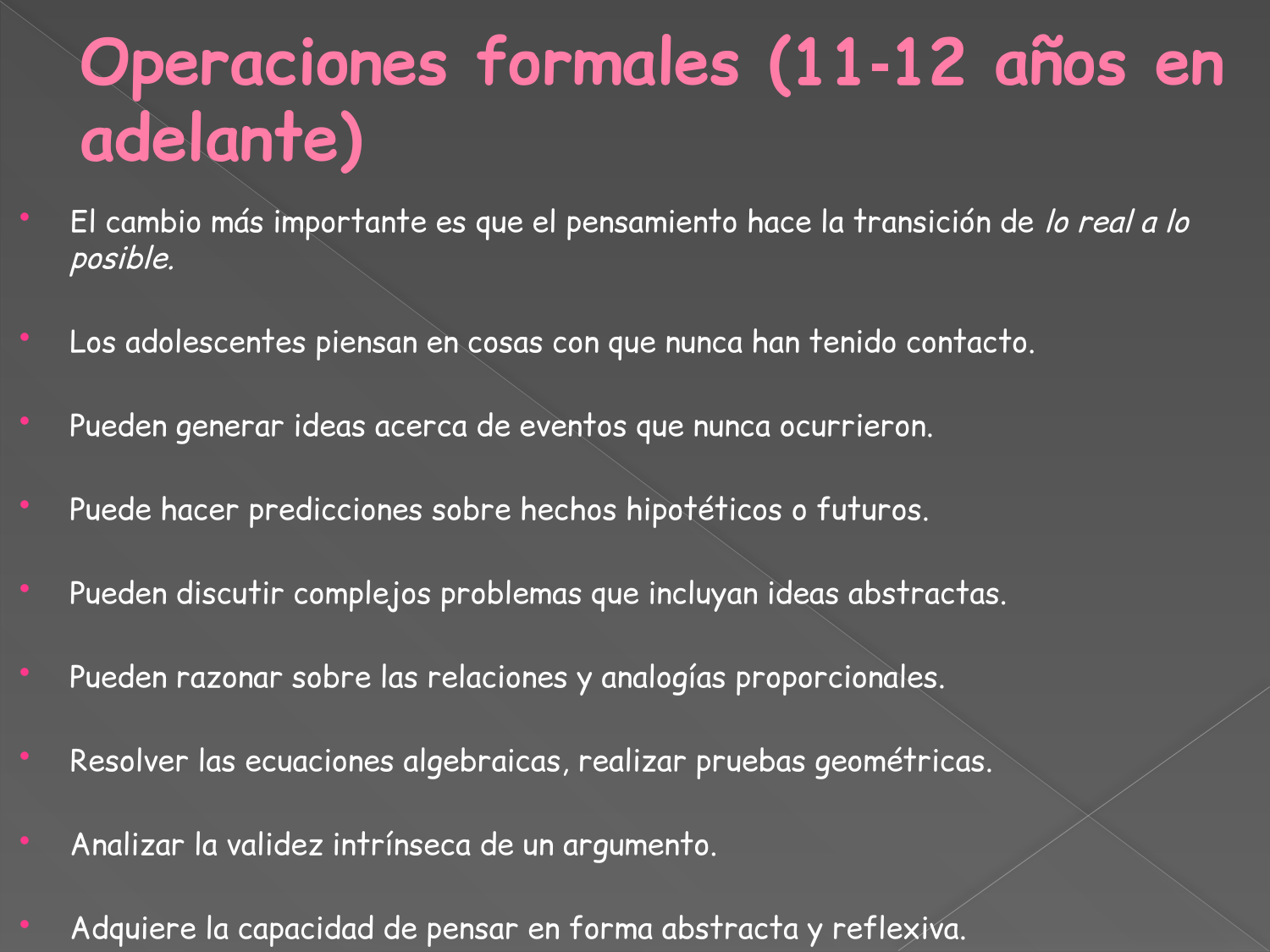

# Operaciones formales (11‐12 años en adelante)
El cambio más importante es que el pensamiento hace la transición de lo real a lo posible.

Los adolescentes piensan en cosas con que nunca han tenido contacto.

Pueden generar ideas acerca de eventos que nunca ocurrieron.

Puede hacer predicciones sobre hechos hipotéticos o futuros.

Pueden discutir complejos problemas que incluyan ideas abstractas.

Pueden razonar sobre las relaciones y analogías proporcionales.

Resolver las ecuaciones algebraicas, realizar pruebas geométricas.

Analizar la validez intrínseca de un argumento.

Adquiere la capacidad de pensar en forma abstracta y reflexiva.